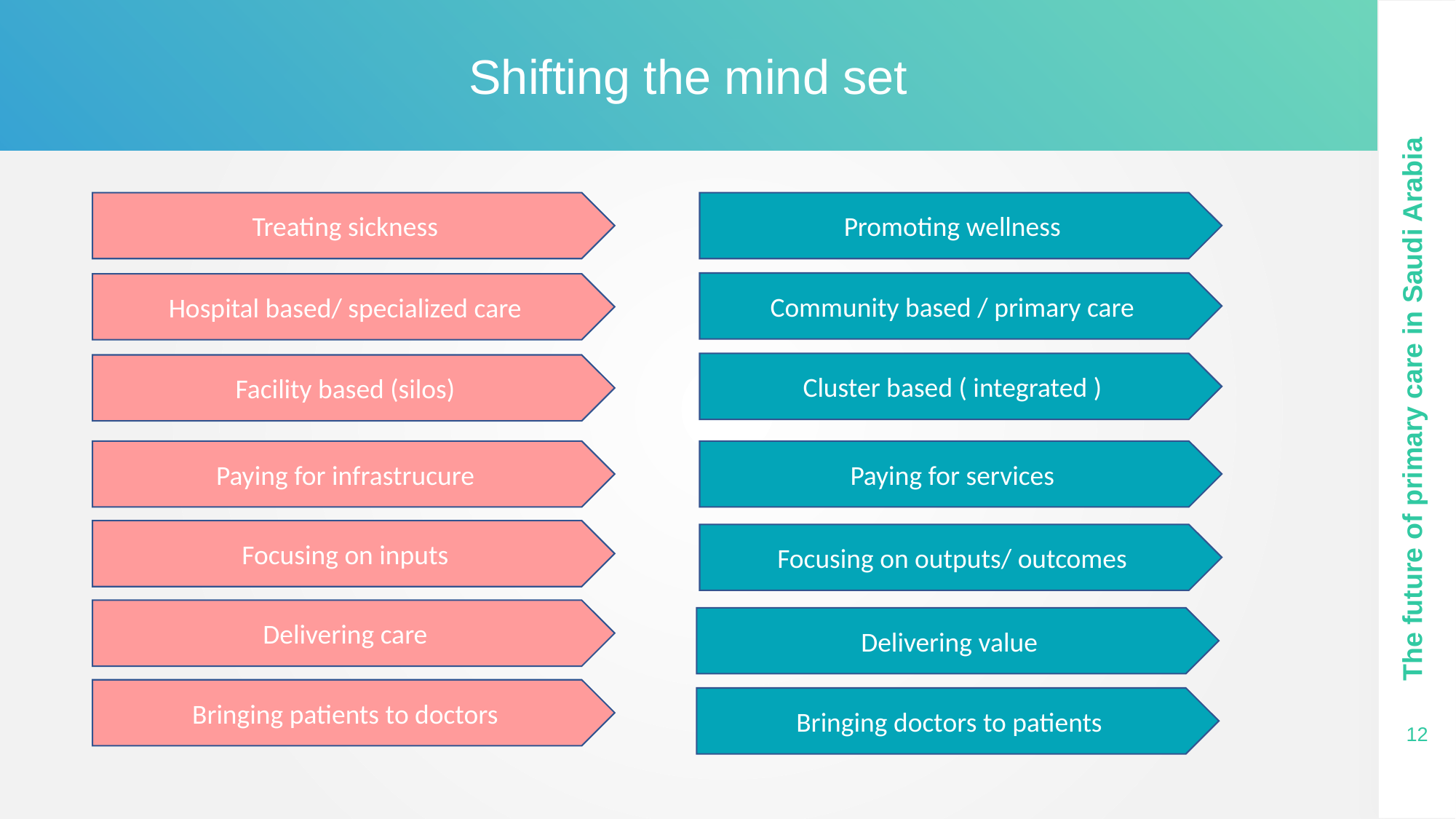

Shifting the mind set
Treating sickness
Promoting wellness
Community based / primary care
Hospital based/ specialized care
Cluster based ( integrated )
Facility based (silos)
The future of primary care in Saudi Arabia
Paying for infrastrucure
Paying for services
Focusing on inputs
Focusing on outputs/ outcomes
Delivering care
Delivering value
Bringing patients to doctors
Bringing doctors to patients
12